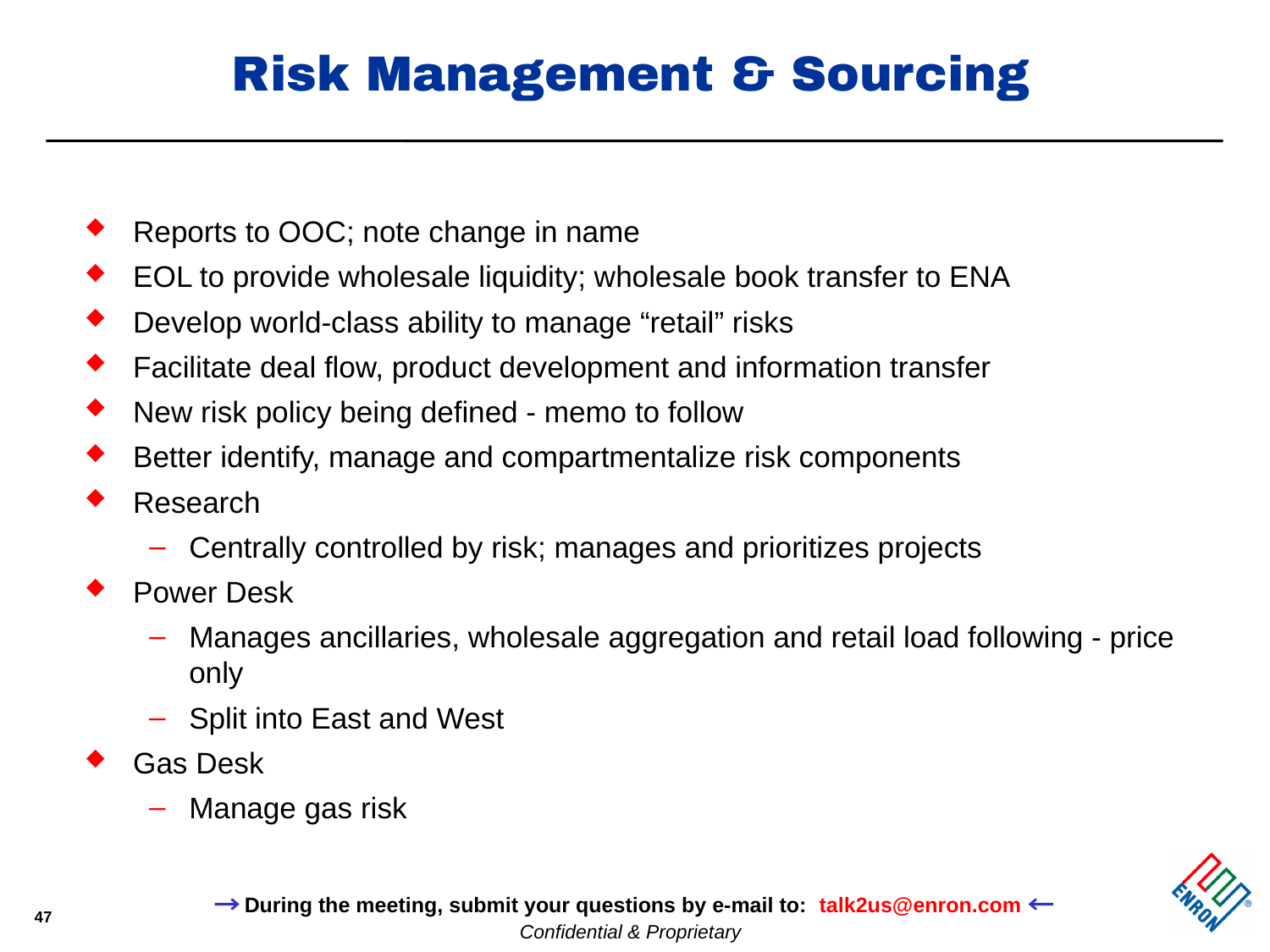

# Risk Management & Sourcing
Reports to OOC; note change in name
EOL to provide wholesale liquidity; wholesale book transfer to ENA
Develop world-class ability to manage “retail” risks
Facilitate deal flow, product development and information transfer
New risk policy being defined - memo to follow
Better identify, manage and compartmentalize risk components
Research
Centrally controlled by risk; manages and prioritizes projects
Power Desk
Manages ancillaries, wholesale aggregation and retail load following - price only
Split into East and West
Gas Desk
Manage gas risk